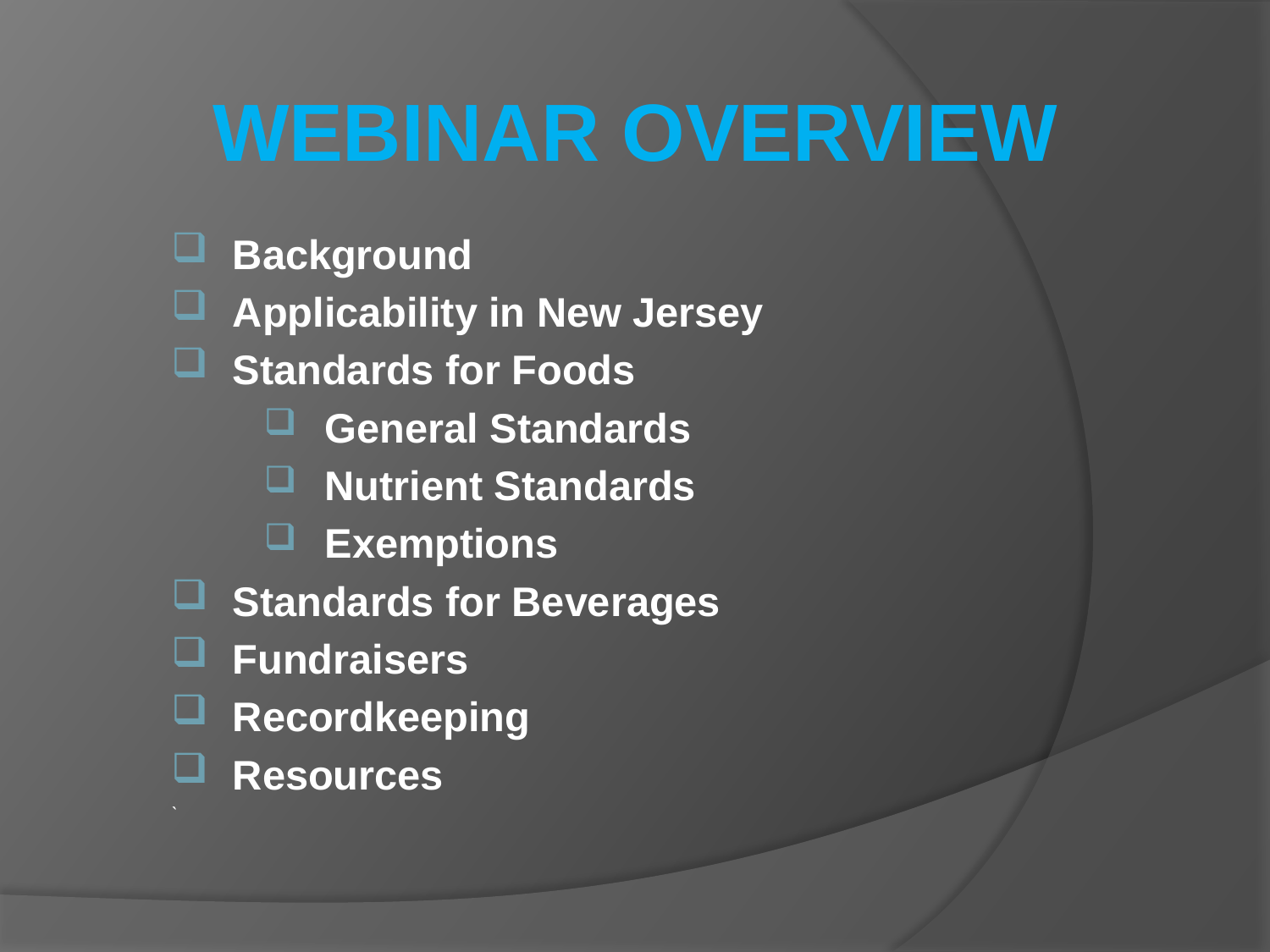

# Webinar Overview
Background
Applicability in New Jersey
Standards for Foods
General Standards
Nutrient Standards
Exemptions
Standards for Beverages
Fundraisers
Recordkeeping
Resources
`